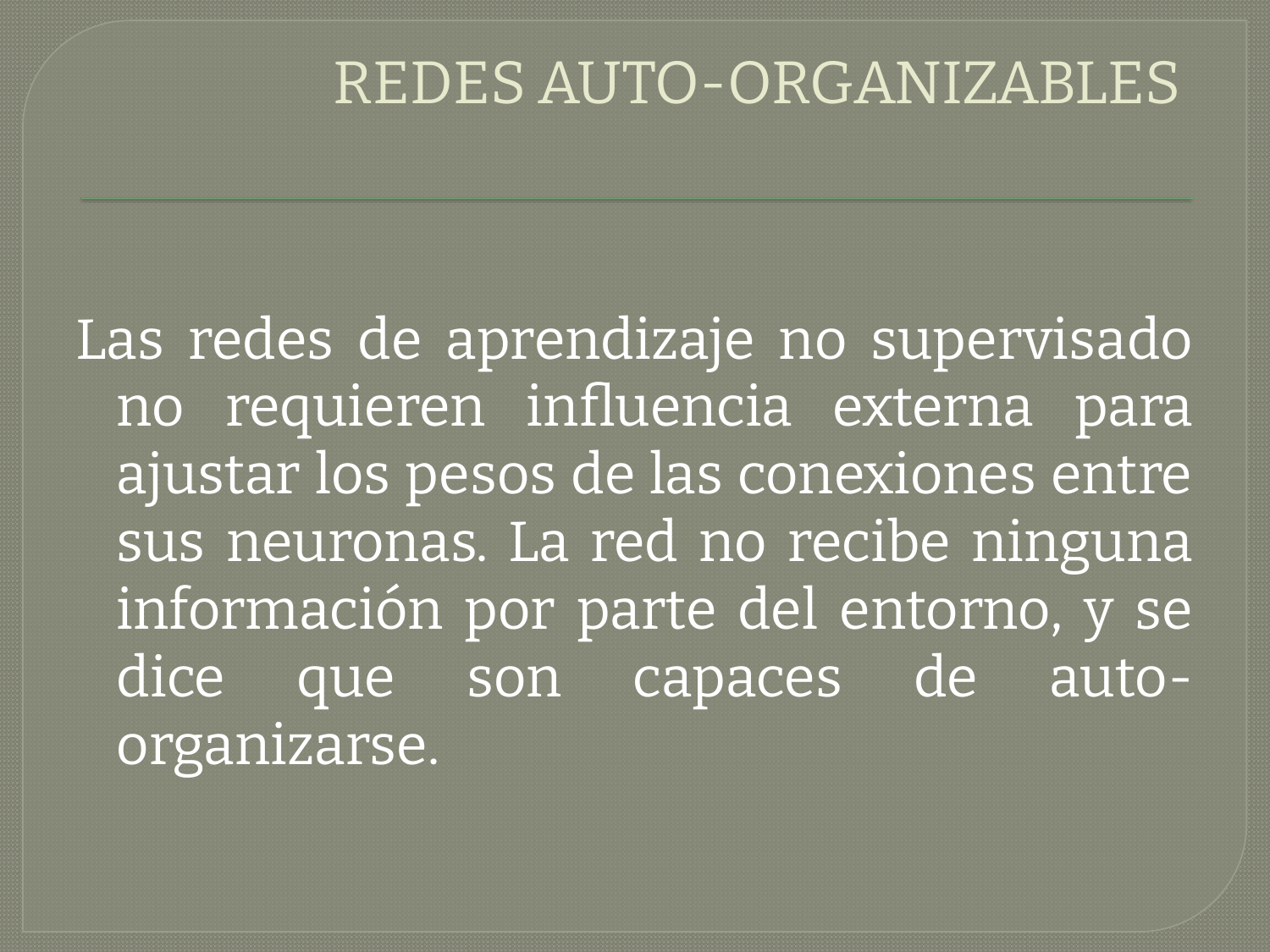

# REDES AUTO-ORGANIZABLES

Las redes de aprendizaje no supervisado no requieren influencia externa para ajustar los pesos de las conexiones entre sus neuronas. La red no recibe ninguna información por parte del entorno, y se dice que son capaces de auto-organizarse.